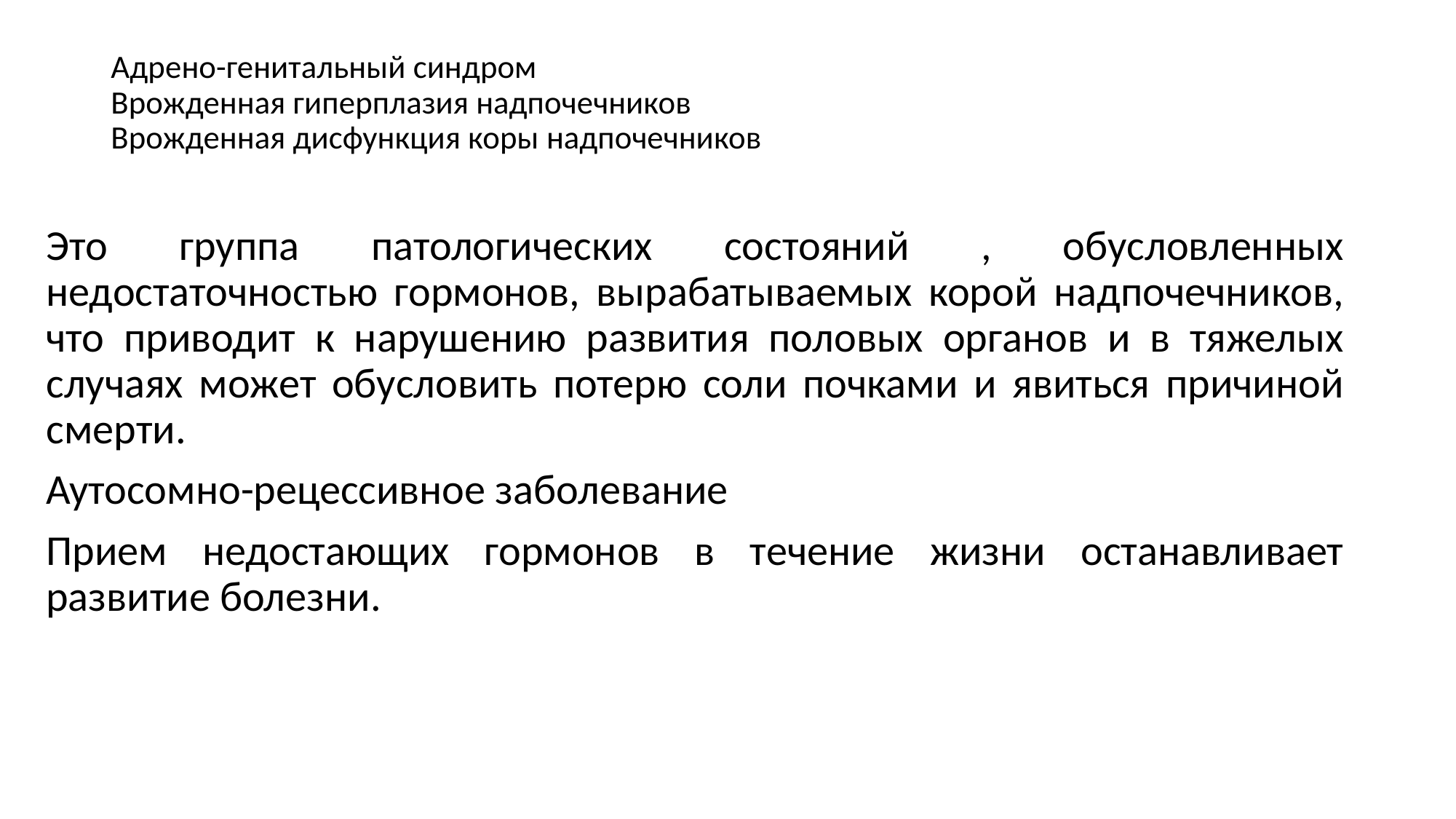

# Адрено-генитальный синдром Врожденная гиперплазия надпочечников Врожденная дисфункция коры надпочечников
Это группа патологических состояний , обусловленных недостаточностью гормонов, вырабатываемых корой надпочечников, что приводит к нарушению развития половых органов и в тяжелых случаях может обусловить потерю соли почками и явиться причиной смерти.
Аутосомно-рецессивное заболевание
Прием недостающих гормонов в течение жизни останавливает развитие болезни.